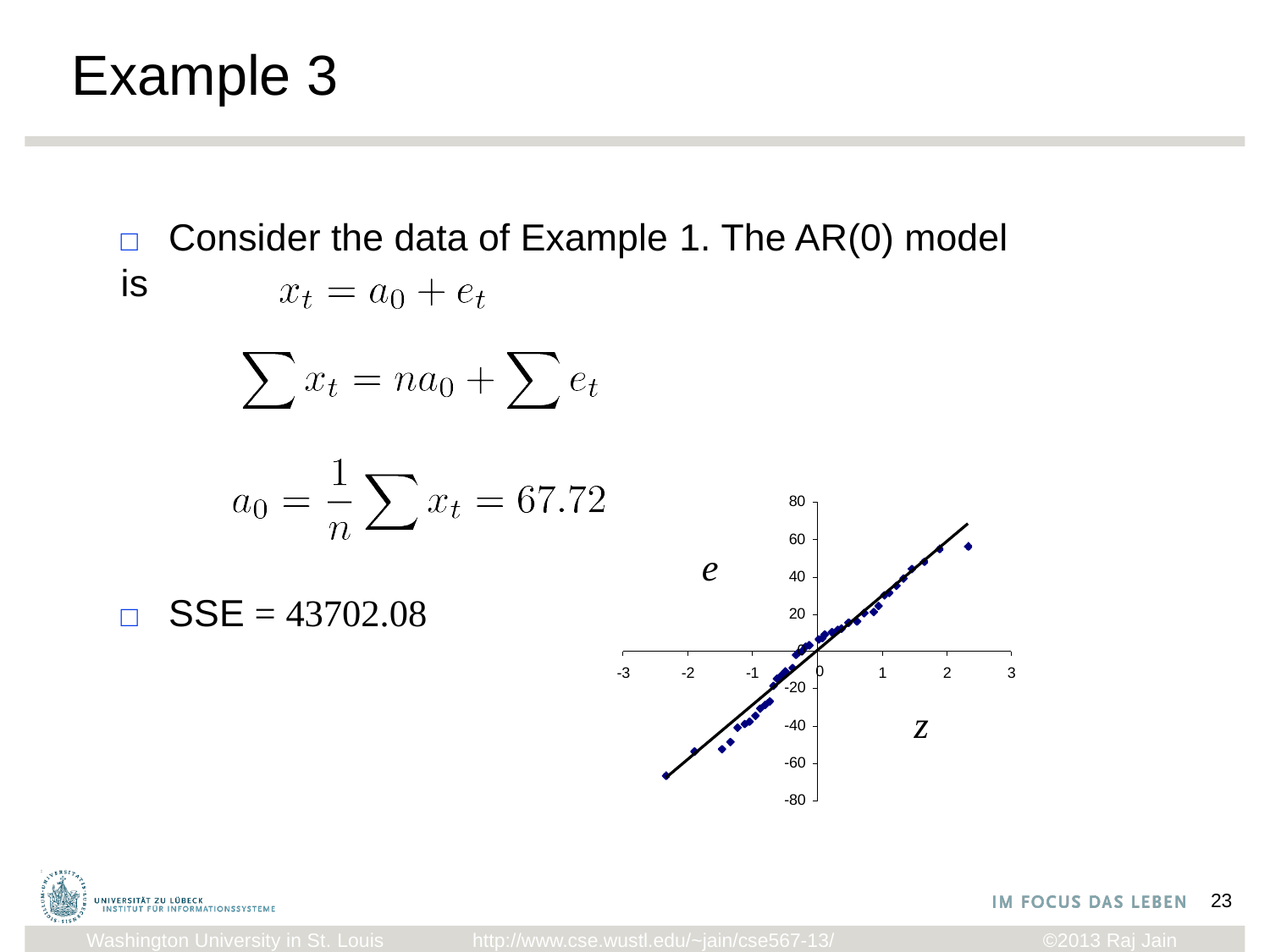

# Example 3
□ Consider the data of Example 1. The AR(0) model is

80

60

e

40

□ SSE = 43702.08

20

0

-3
-2
-1
0
-20
1
2
3

z

-40

-60

-80

23
http://www.cse.wustl.edu/~jain/cse567-13/

Washington University in St. Louis
©2013 Raj Jain